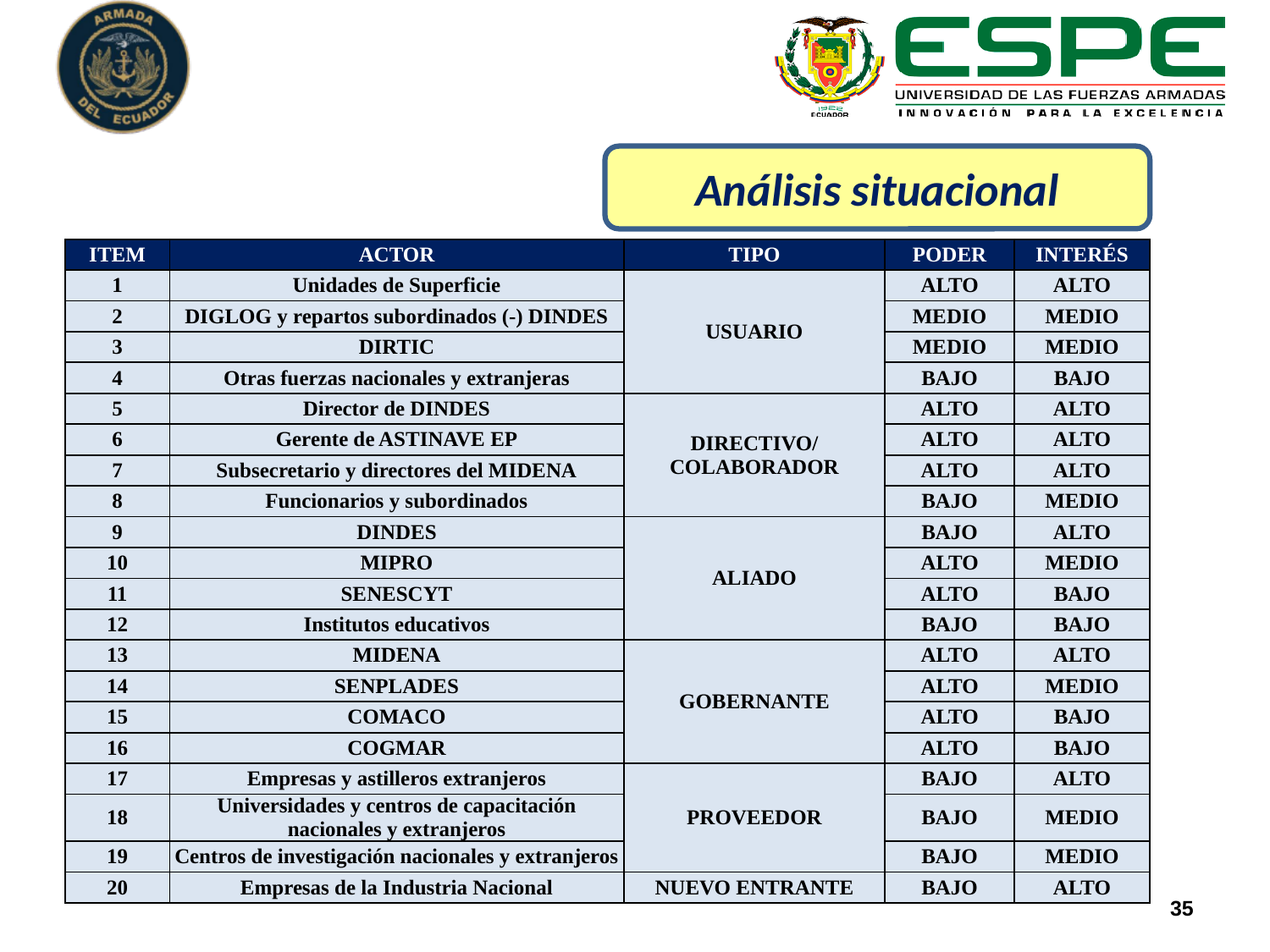

Análisis situacional
| ITEM | ACTOR | TIPO | PODER | INTERÉS |
| --- | --- | --- | --- | --- |
| 1 | Unidades de Superficie | USUARIO | ALTO | ALTO |
| 2 | DIGLOG y repartos subordinados (-) DINDES |  | MEDIO | MEDIO |
| 3 | DIRTIC |  | MEDIO | MEDIO |
| 4 | Otras fuerzas nacionales y extranjeras |  | BAJO | BAJO |
| 5 | Director de DINDES | DIRECTIVO/ COLABORADOR | ALTO | ALTO |
| 6 | Gerente de ASTINAVE EP |  | ALTO | ALTO |
| 7 | Subsecretario y directores del MIDENA |  | ALTO | ALTO |
| 8 | Funcionarios y subordinados |  | BAJO | MEDIO |
| 9 | DINDES | ALIADO | BAJO | ALTO |
| 10 | MIPRO |  | ALTO | MEDIO |
| 11 | SENESCYT |  | ALTO | BAJO |
| 12 | Institutos educativos |  | BAJO | BAJO |
| 13 | MIDENA | GOBERNANTE | ALTO | ALTO |
| 14 | SENPLADES |  | ALTO | MEDIO |
| 15 | COMACO |  | ALTO | BAJO |
| 16 | COGMAR |  | ALTO | BAJO |
| 17 | Empresas y astilleros extranjeros | PROVEEDOR | BAJO | ALTO |
| 18 | Universidades y centros de capacitación nacionales y extranjeros |  | BAJO | MEDIO |
| 19 | Centros de investigación nacionales y extranjeros |  | BAJO | MEDIO |
| 20 | Empresas de la Industria Nacional | NUEVO ENTRANTE | BAJO | ALTO |
35